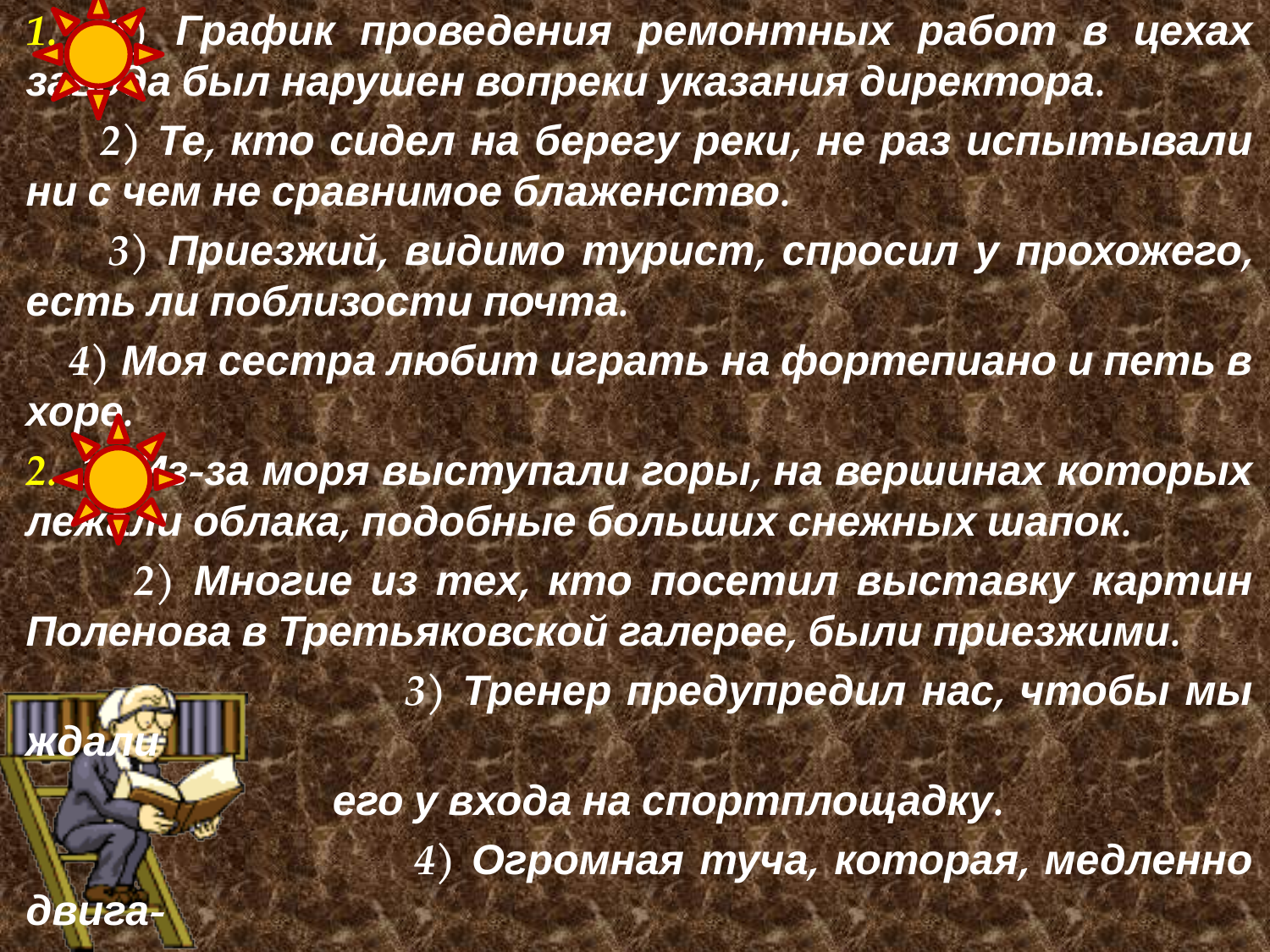

1.  1) График проведения ремонтных работ в цехах завода был нарушен вопреки указания директора.
     2) Те, кто сидел на берегу реки, не раз испытывали ни с чем не сравнимое блаженство.
     3) Приезжий, видимо турист, спросил у прохожего, есть ли поблизости почта.
    4) Моя сестра любит играть на фортепиано и петь в хоре.
2.  1) Из-за моря выступали горы, на вершинах которых лежали облака, подобные больших снежных шапок.
      2) Многие из тех, кто посетил выставку картин Поленова в Третьяковской галерее, были приезжими.
                         3) Тренер предупредил нас, чтобы мы ждали
                             его у входа на спортплощадку.
                         4) Огромная туча, которая, медленно двига-
                ясь, покрывала всё небо, заставила гостей
                 отказаться от прогулки.